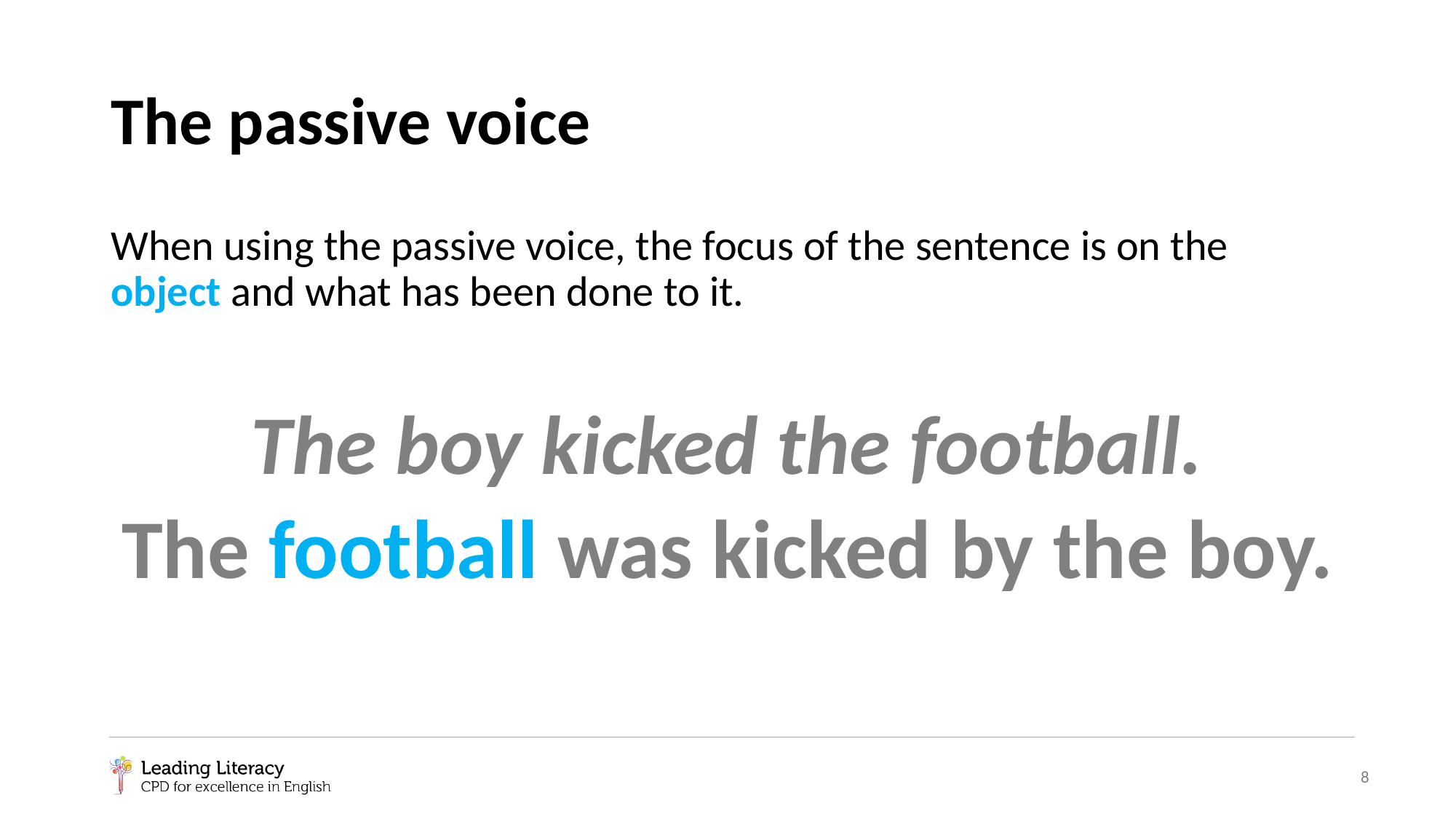

# The passive voice
When using the passive voice, the focus of the sentence is on the object and what has been done to it.

The boy kicked the football.
The football was kicked by the boy.